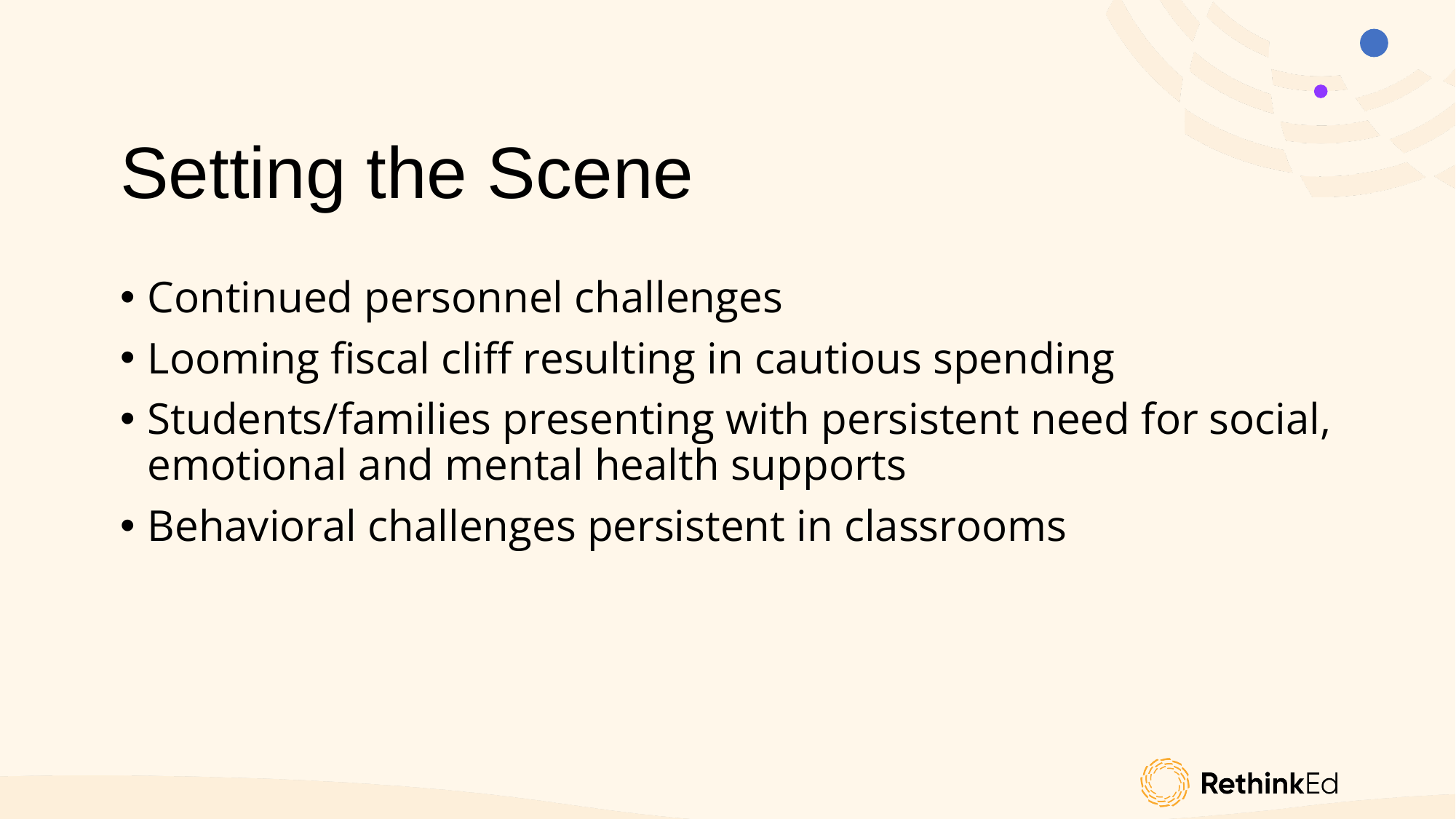

# Setting the Scene
Continued personnel challenges
Looming fiscal cliff resulting in cautious spending
Students/families presenting with persistent need for social, emotional and mental health supports
Behavioral challenges persistent in classrooms
4